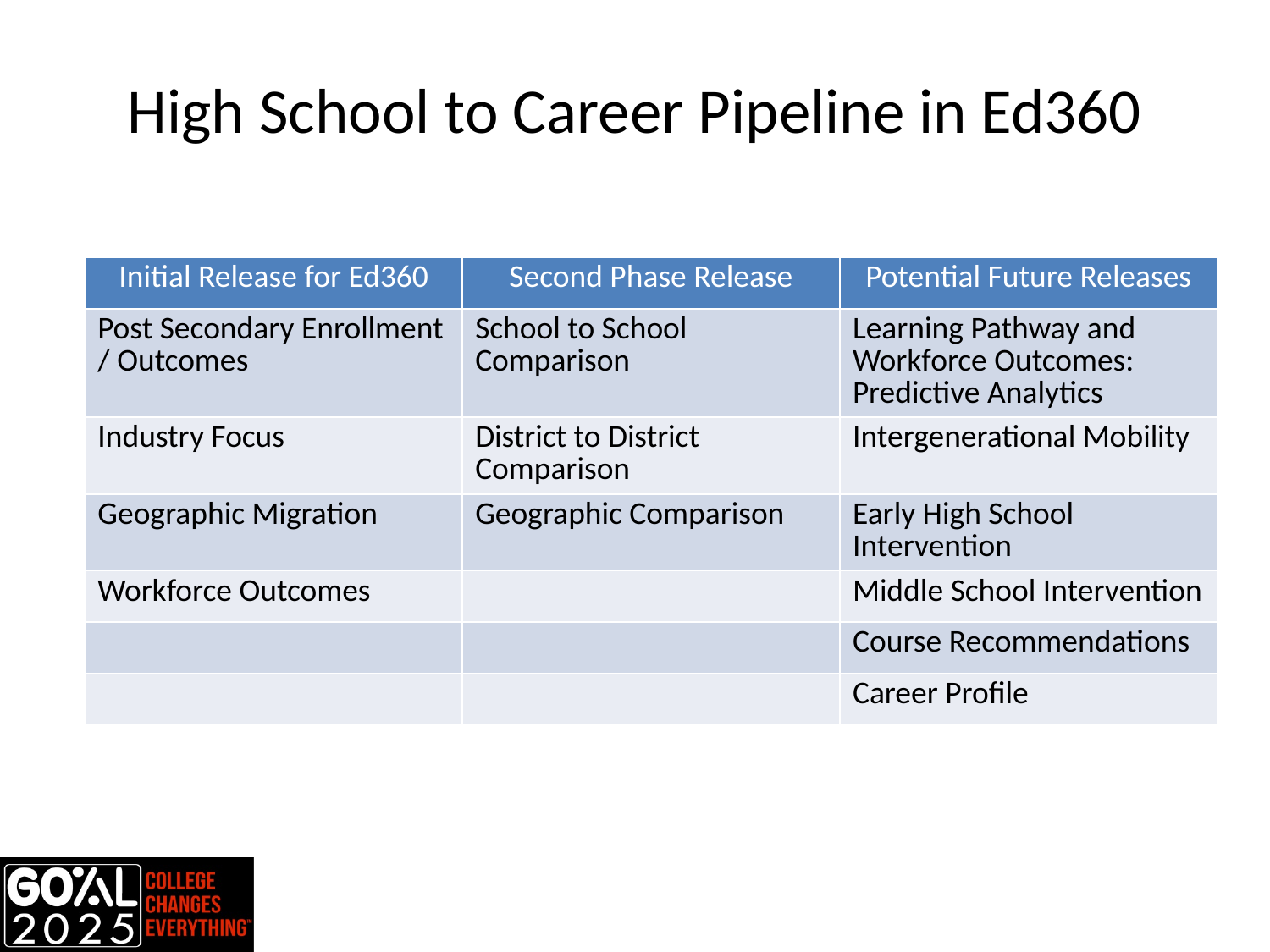

# High School to Career Pipeline in Ed360
| Initial Release for Ed360 | Second Phase Release | Potential Future Releases |
| --- | --- | --- |
| Post Secondary Enrollment / Outcomes | School to School Comparison | Learning Pathway and Workforce Outcomes: Predictive Analytics |
| Industry Focus | District to District Comparison | Intergenerational Mobility |
| Geographic Migration | Geographic Comparison | Early High School Intervention |
| Workforce Outcomes |  | Middle School Intervention |
|  |  | Course Recommendations |
|  |  | Career Profile |